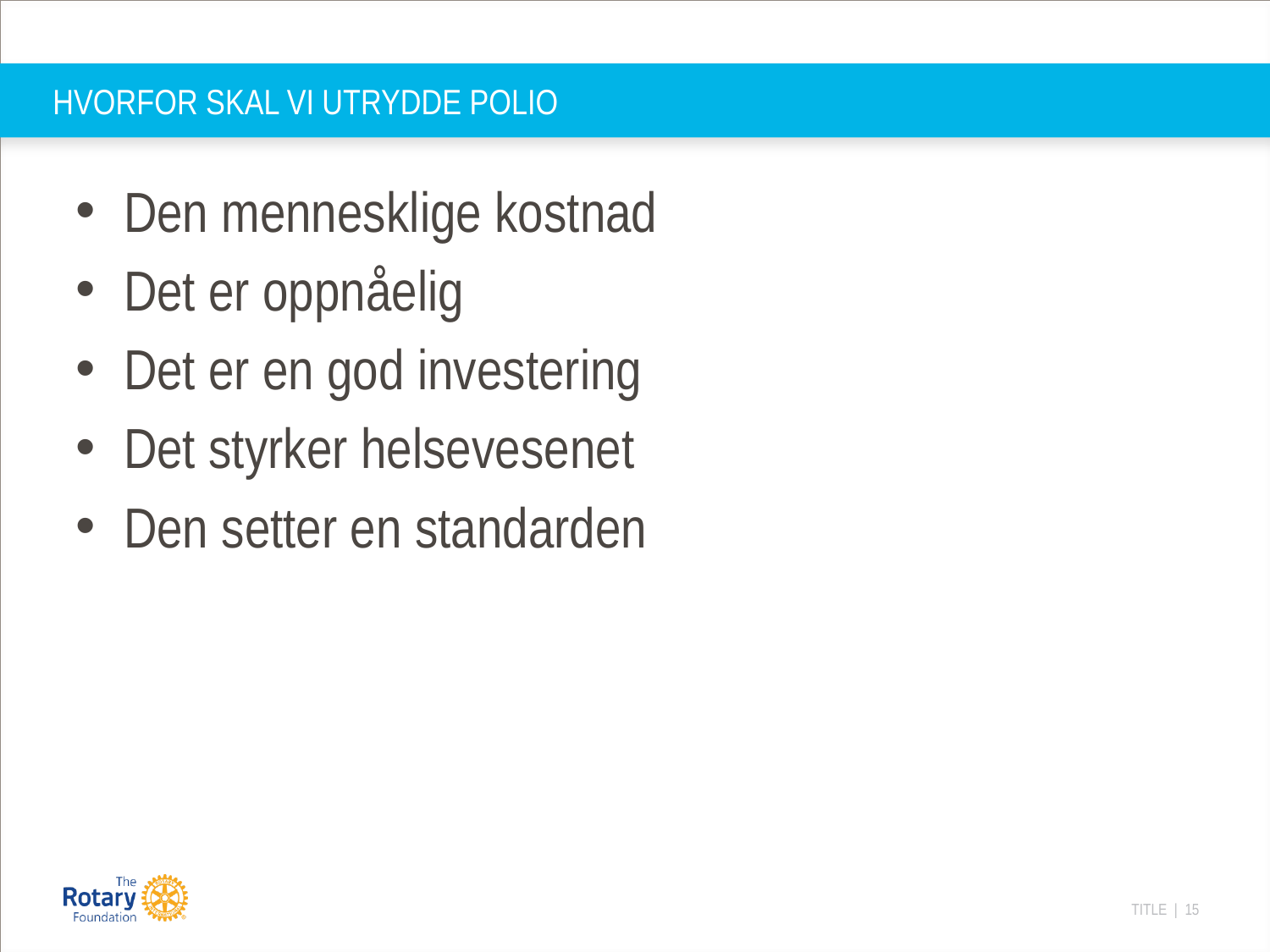

# HVORFOR SKAL VI UTRYDDE POLIO
Den mennesklige kostnad
Det er oppnåelig
Det er en god investering
Det styrker helsevesenet
Den setter en standarden